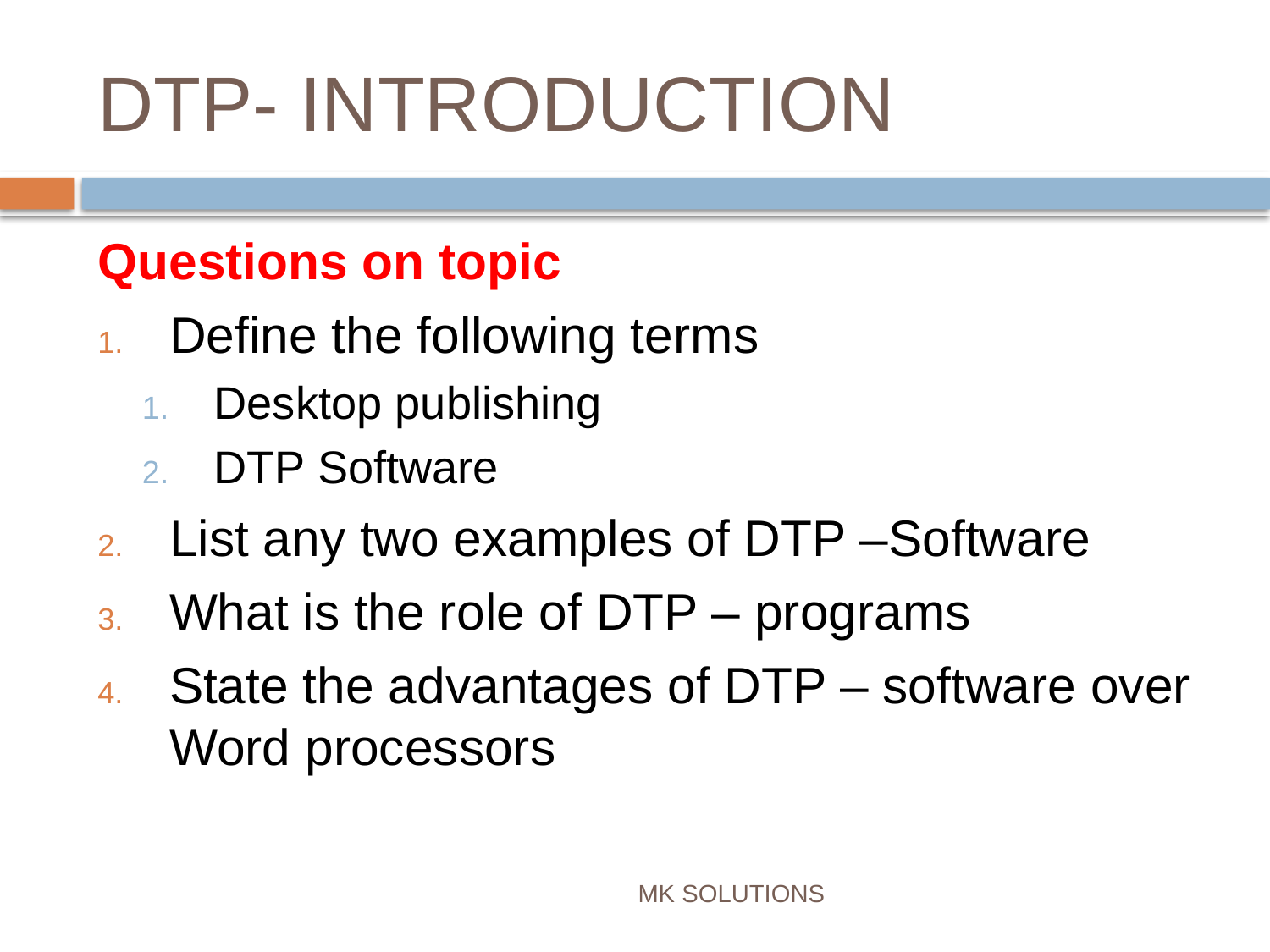

# DTP- INTRODUCTION
Questions on topic
Define the following terms
Desktop publishing
DTP Software
List any two examples of DTP –Software
What is the role of DTP – programs
State the advantages of DTP – software over Word processors
MK SOLUTIONS